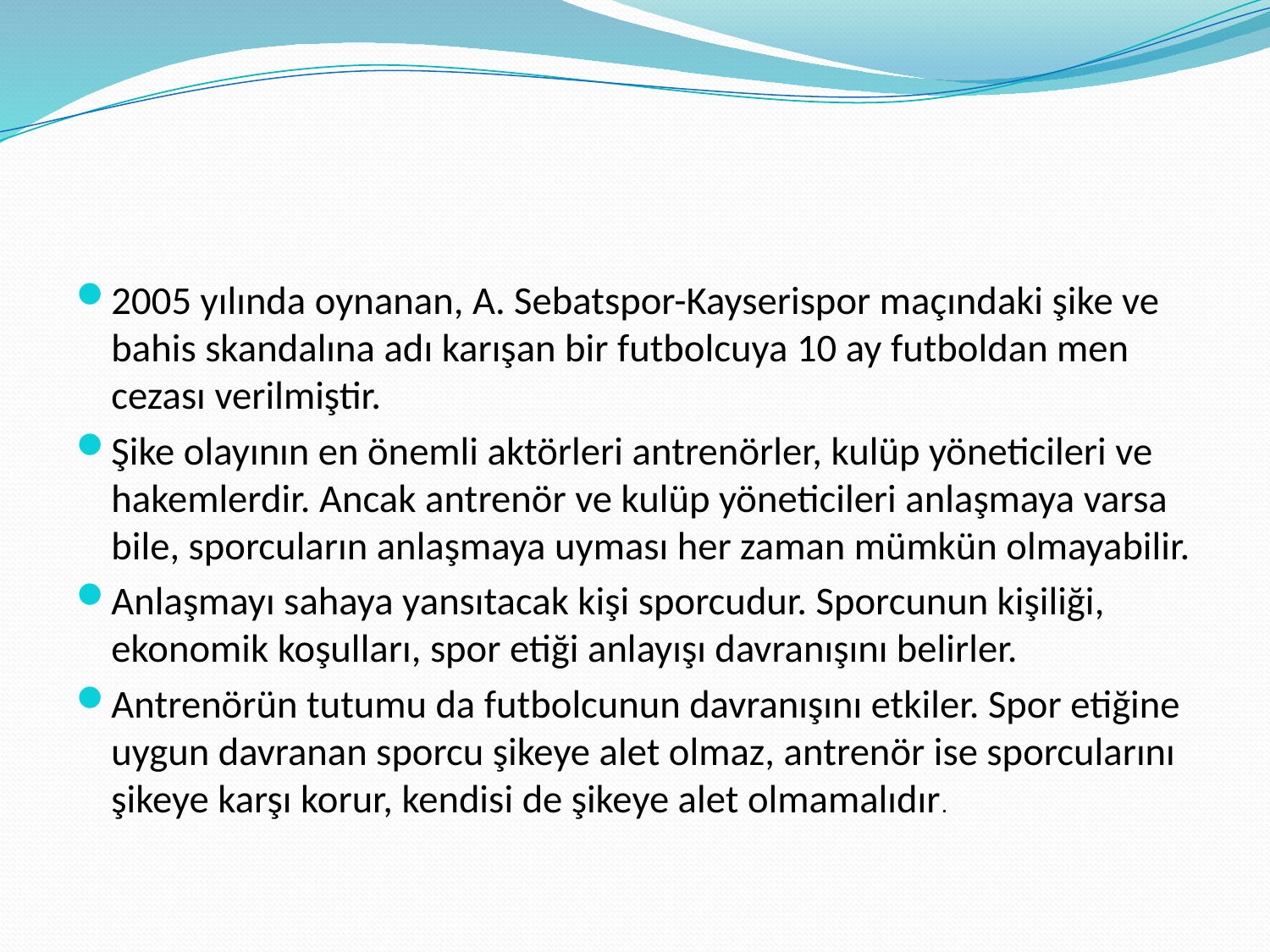

#
2005 yılında oynanan, A. Sebatspor-Kayserispor maçındaki şike ve bahis skandalına adı karışan bir futbolcuya 10 ay futboldan men cezası verilmiştir.
Şike olayının en önemli aktörleri antrenörler, kulüp yöneticileri ve hakemlerdir. Ancak antrenör ve kulüp yöneticileri anlaşmaya varsa bile, sporcuların anlaşmaya uyması her zaman mümkün olmayabilir.
Anlaşmayı sahaya yansıtacak kişi sporcudur. Sporcunun kişiliği, ekonomik koşulları, spor etiği anlayışı davranışını belirler.
Antrenörün tutumu da futbolcunun davranışını etkiler. Spor etiğine uygun davranan sporcu şikeye alet olmaz, antrenör ise sporcularını şikeye karşı korur, kendisi de şikeye alet olmamalıdır.